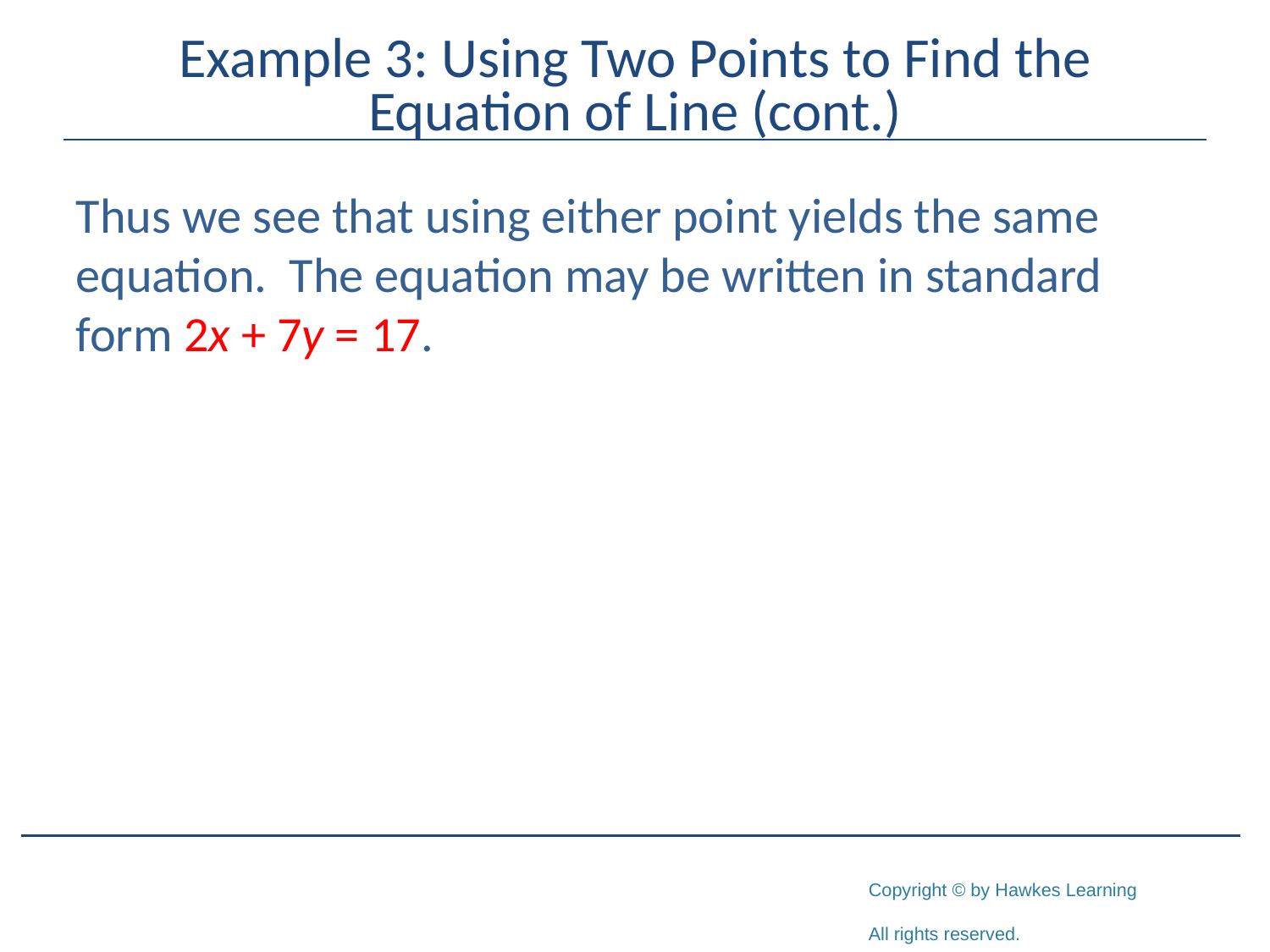

# Example 3: Using Two Points to Find the Equation of Line (cont.)
Thus we see that using either point yields the same equation.  The equation may be written in standard form 2x + 7y = 17.